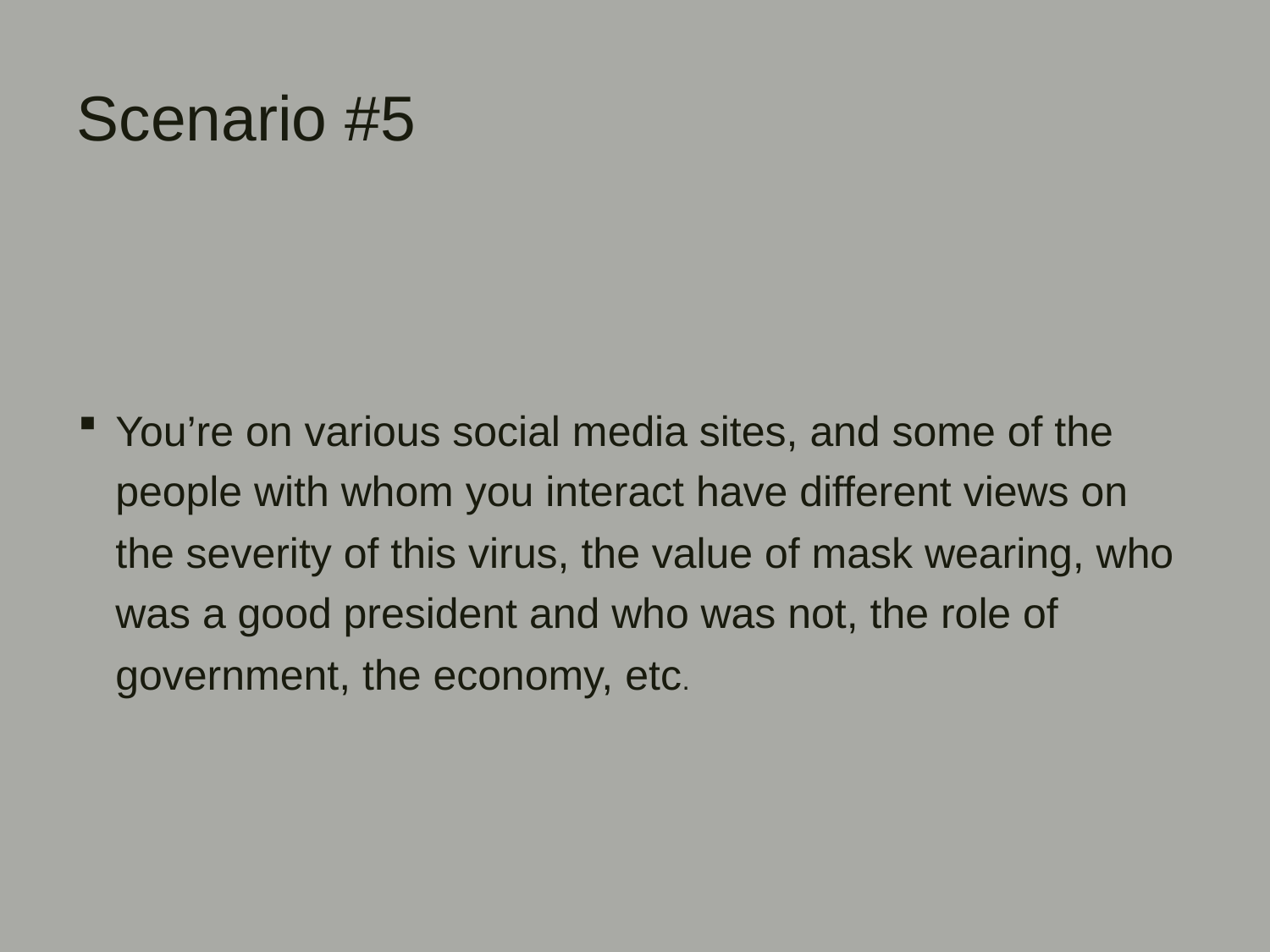

# Scenario #5
You’re on various social media sites, and some of the people with whom you interact have different views on the severity of this virus, the value of mask wearing, who was a good president and who was not, the role of government, the economy, etc.